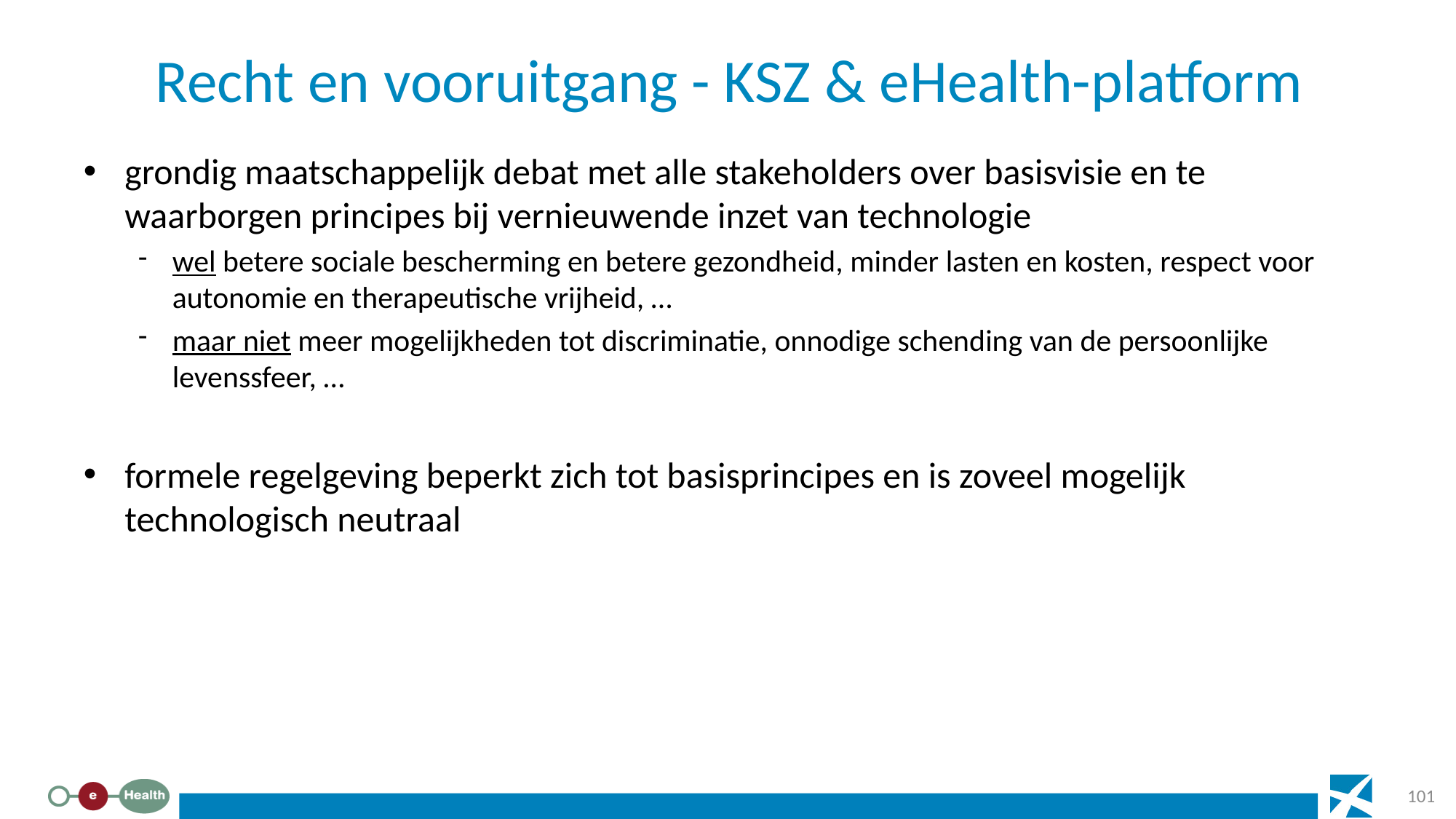

# Recht en vooruitgang - KSZ & eHealth-platform
grondig maatschappelijk debat met alle stakeholders over basisvisie en te waarborgen principes bij vernieuwende inzet van technologie
wel betere sociale bescherming en betere gezondheid, minder lasten en kosten, respect voor autonomie en therapeutische vrijheid, …
maar niet meer mogelijkheden tot discriminatie, onnodige schending van de persoonlijke levenssfeer, …

formele regelgeving beperkt zich tot basisprincipes en is zoveel mogelijk technologisch neutraal